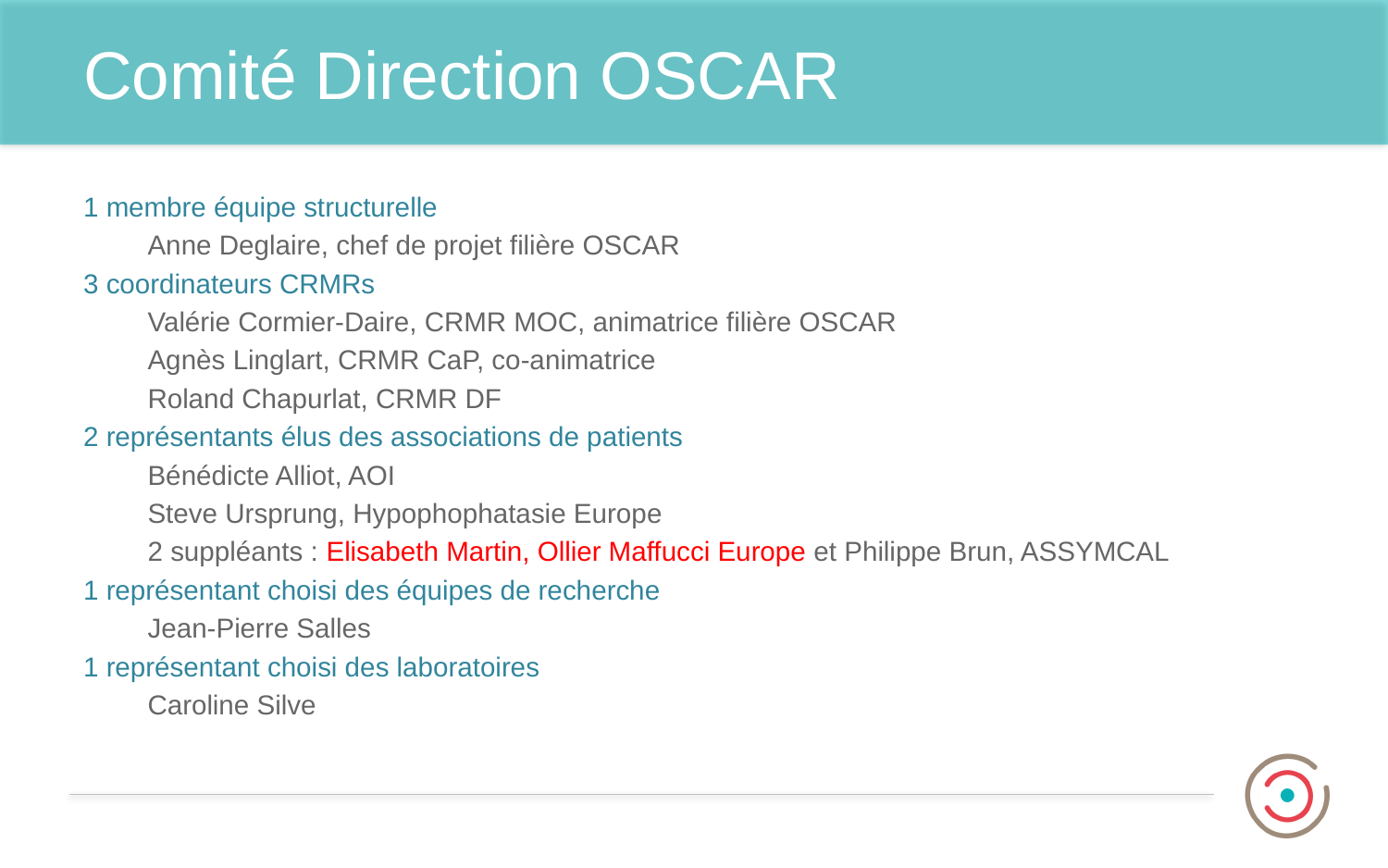

# Comité Direction OSCAR
1 membre équipe structurelle
Anne Deglaire, chef de projet filière OSCAR
3 coordinateurs CRMRs
Valérie Cormier-Daire, CRMR MOC, animatrice filière OSCAR
Agnès Linglart, CRMR CaP, co-animatrice
Roland Chapurlat, CRMR DF
2 représentants élus des associations de patients
Bénédicte Alliot, AOI
Steve Ursprung, Hypophophatasie Europe
2 suppléants : Elisabeth Martin, Ollier Maffucci Europe et Philippe Brun, ASSYMCAL
1 représentant choisi des équipes de recherche
Jean-Pierre Salles
1 représentant choisi des laboratoires
Caroline Silve